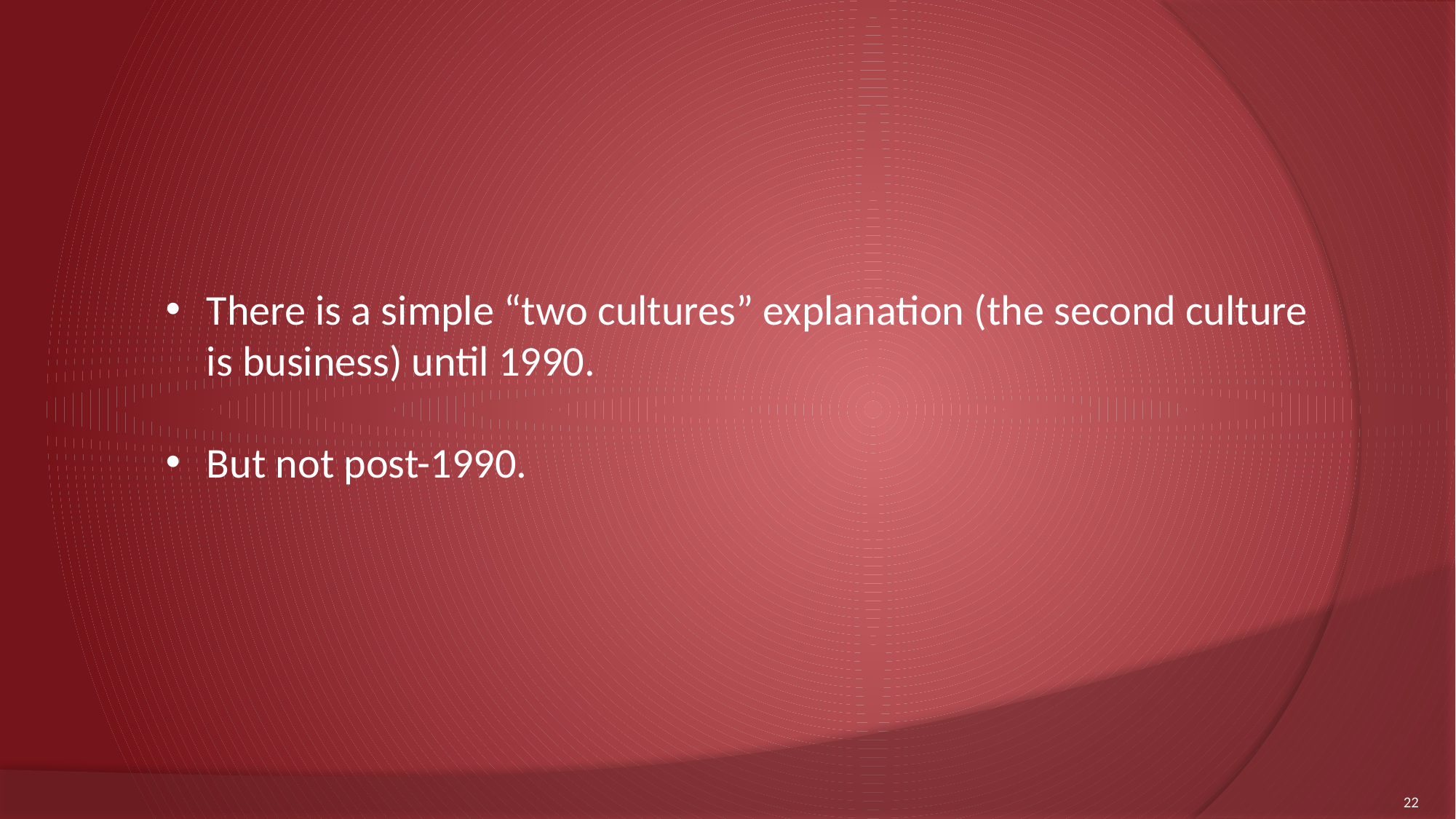

There is a simple “two cultures” explanation (the second culture is business) until 1990.

But not post-1990.
22